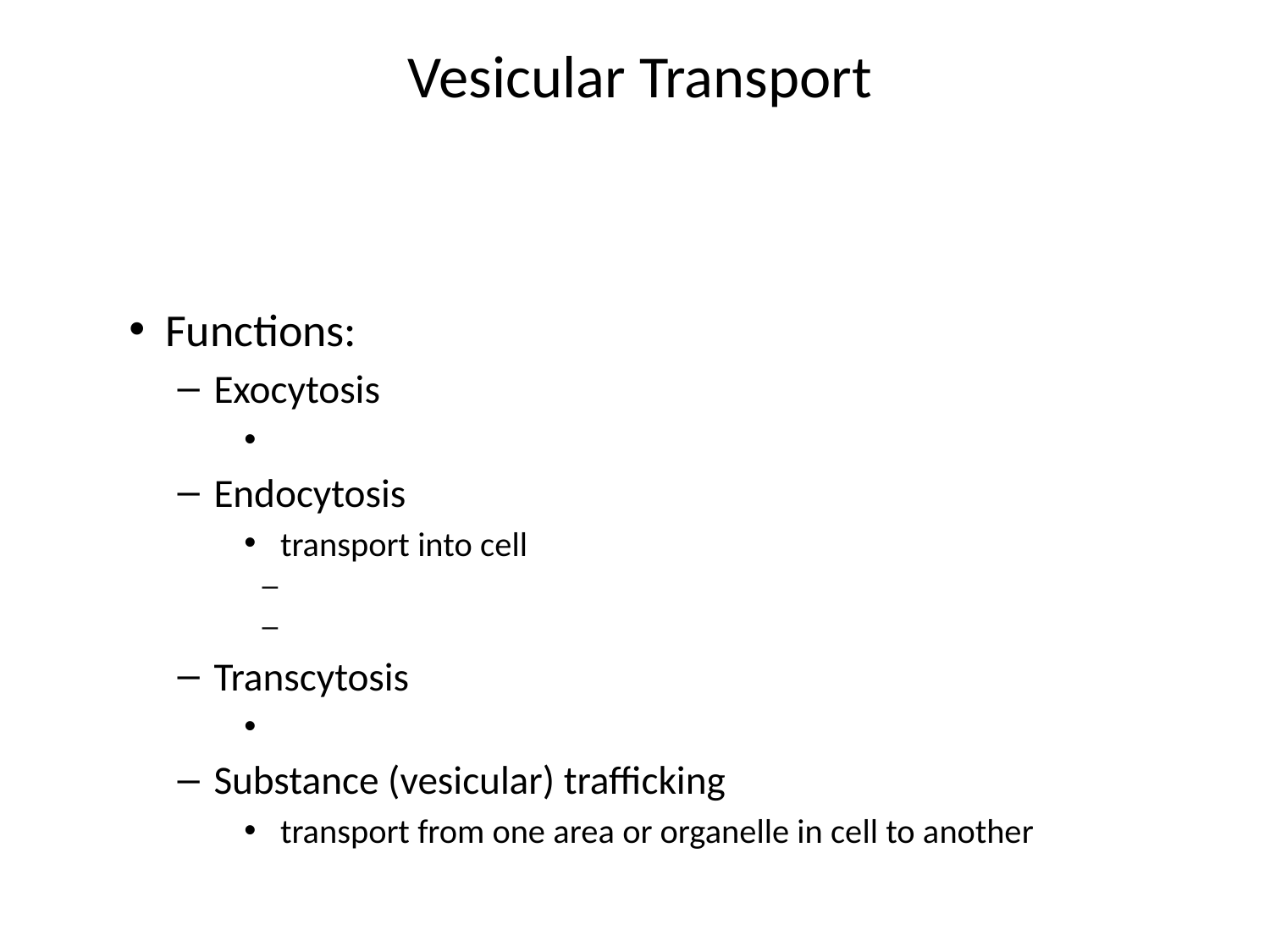

# Vesicular Transport
Functions:
Exocytosis

Endocytosis
transport into cell

Transcytosis

Substance (vesicular) trafficking
transport from one area or organelle in cell to another